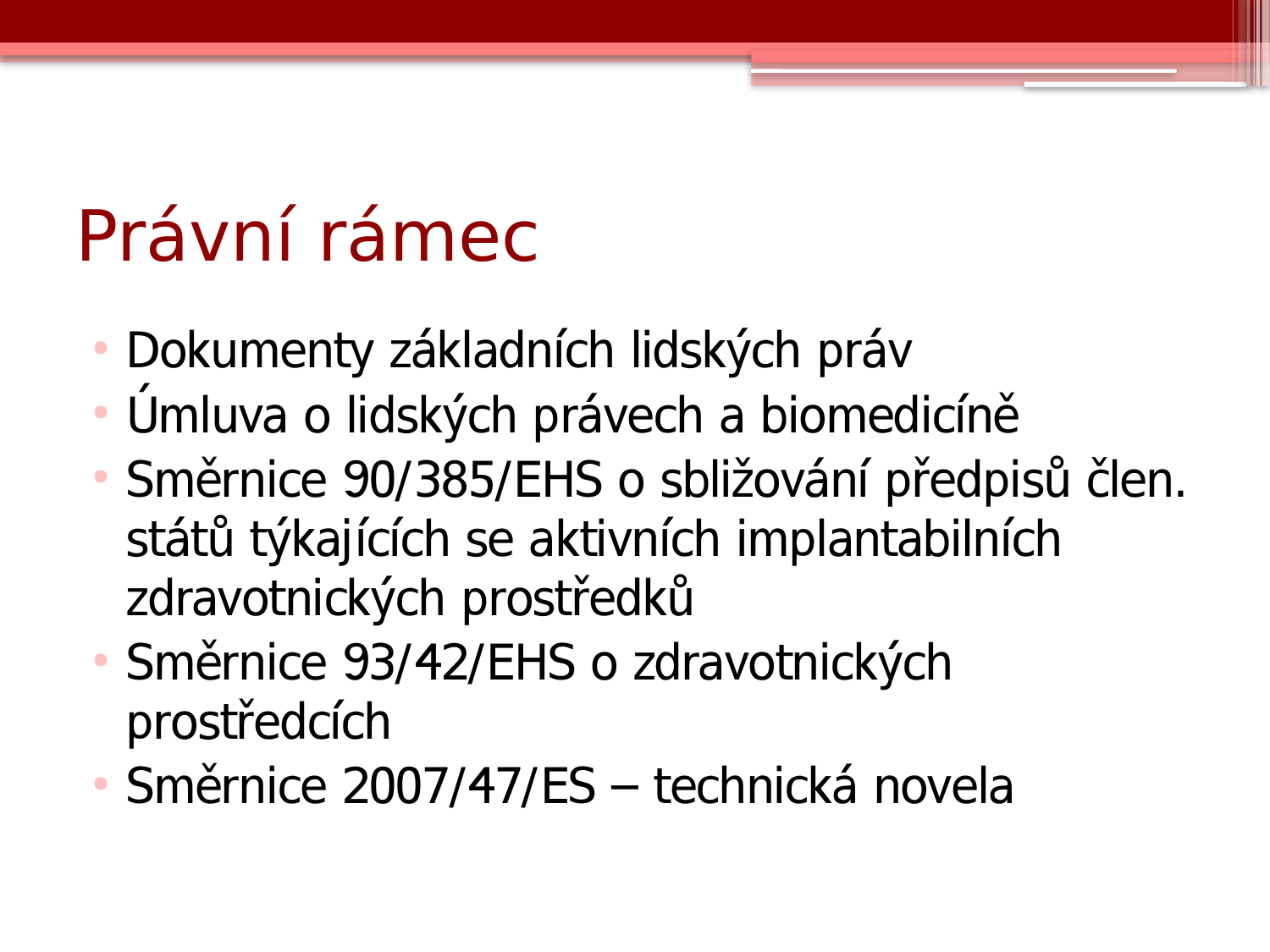

# Právní rámec
Dokumenty základních lidských práv
Úmluva o lidských právech a biomedicíně
Směrnice 90/385/EHS o sbližování předpisů člen. států týkajících se aktivních implantabilních zdravotnických prostředků
Směrnice 93/42/EHS o zdravotnických prostředcích
Směrnice 2007/47/ES – technická novela